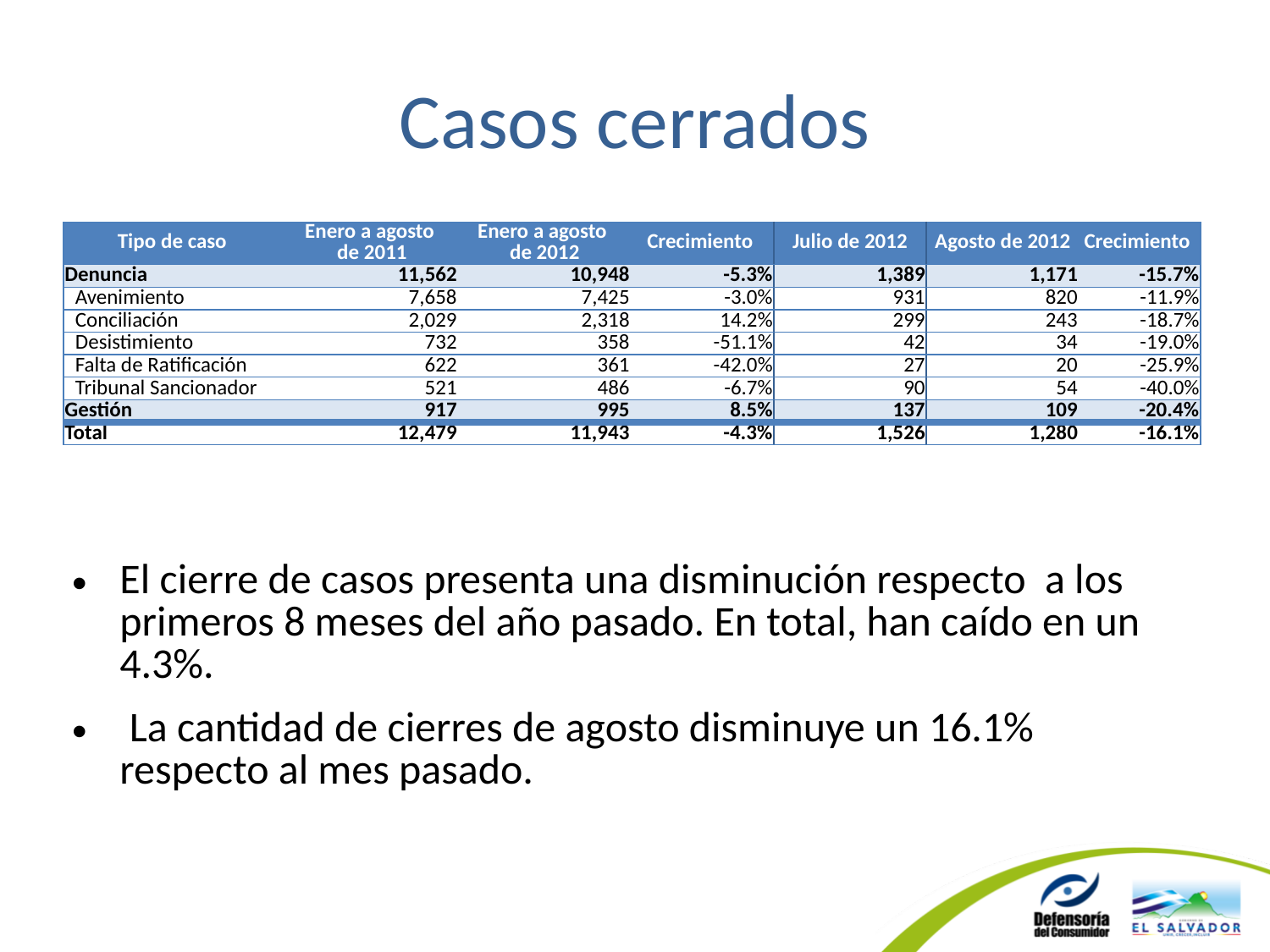

# Casos cerrados
| Tipo de caso | Enero a agosto de 2011 | Enero a agosto de 2012 | Crecimiento | Julio de 2012 | Agosto de 2012 | Crecimiento |
| --- | --- | --- | --- | --- | --- | --- |
| Denuncia | 11,562 | 10,948 | -5.3% | 1,389 | 1,171 | -15.7% |
| Avenimiento | 7,658 | 7,425 | -3.0% | 931 | 820 | -11.9% |
| Conciliación | 2,029 | 2,318 | 14.2% | 299 | 243 | -18.7% |
| Desistimiento | 732 | 358 | -51.1% | 42 | 34 | -19.0% |
| Falta de Ratificación | 622 | 361 | -42.0% | 27 | 20 | -25.9% |
| Tribunal Sancionador | 521 | 486 | -6.7% | 90 | 54 | -40.0% |
| Gestión | 917 | 995 | 8.5% | 137 | 109 | -20.4% |
| Total | 12,479 | 11,943 | -4.3% | 1,526 | 1,280 | -16.1% |
El cierre de casos presenta una disminución respecto  a los primeros 8 meses del año pasado. En total, han caído en un 4.3%.
 La cantidad de cierres de agosto disminuye un 16.1% respecto al mes pasado.